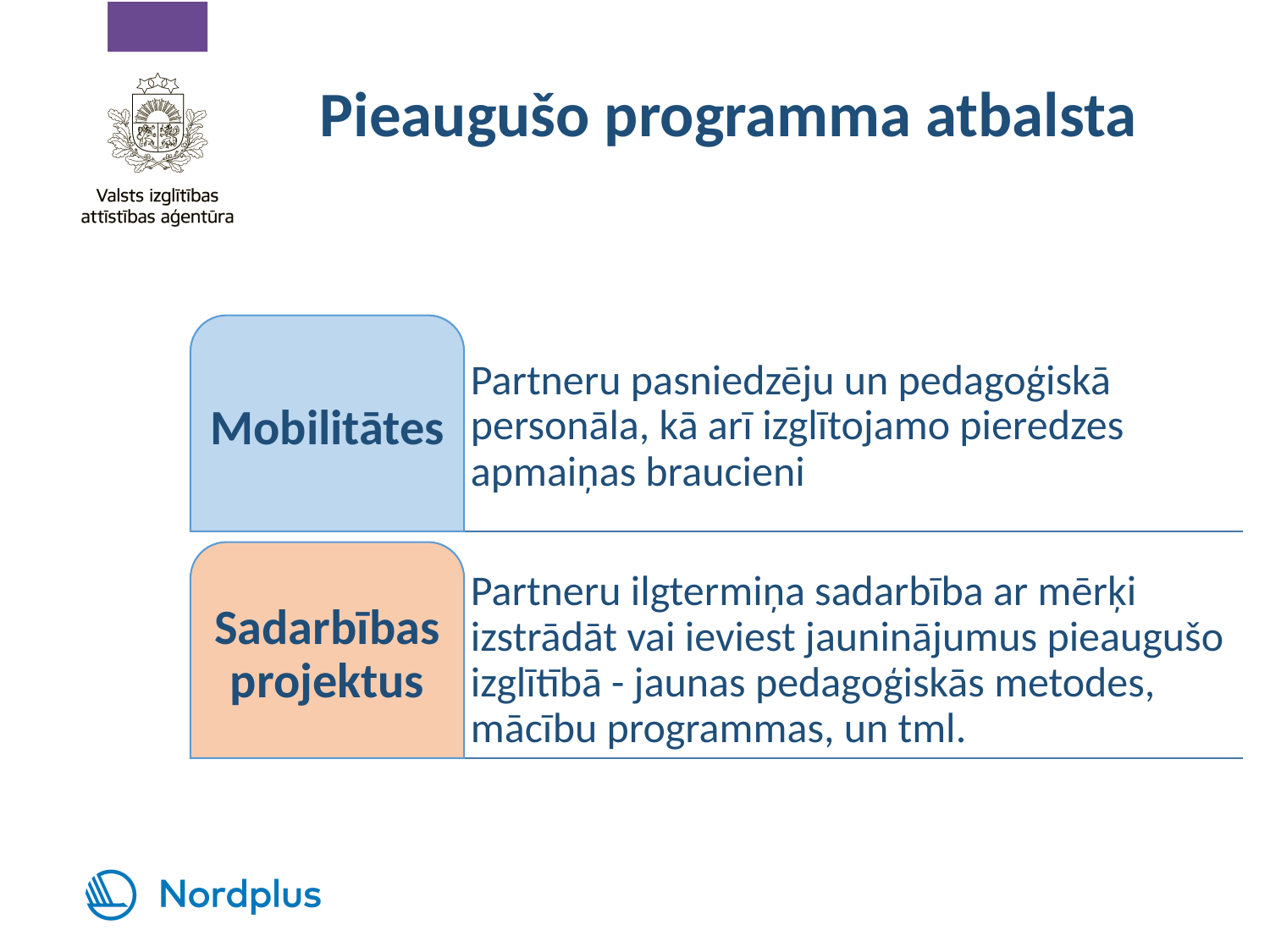

# Pieaugušo programma atbalsta
Partneru pasniedzēju un pedagoģiskā personāla, kā arī izglītojamo pieredzes apmaiņas braucieni

Mobilitātes
Partneru ilgtermiņa sadarbība ar mērķi izstrādāt vai ieviest jauninājumus pieaugušo izglītībā - jaunas pedagoģiskās metodes, mācību programmas, un tml.
Sadarbībasprojektus